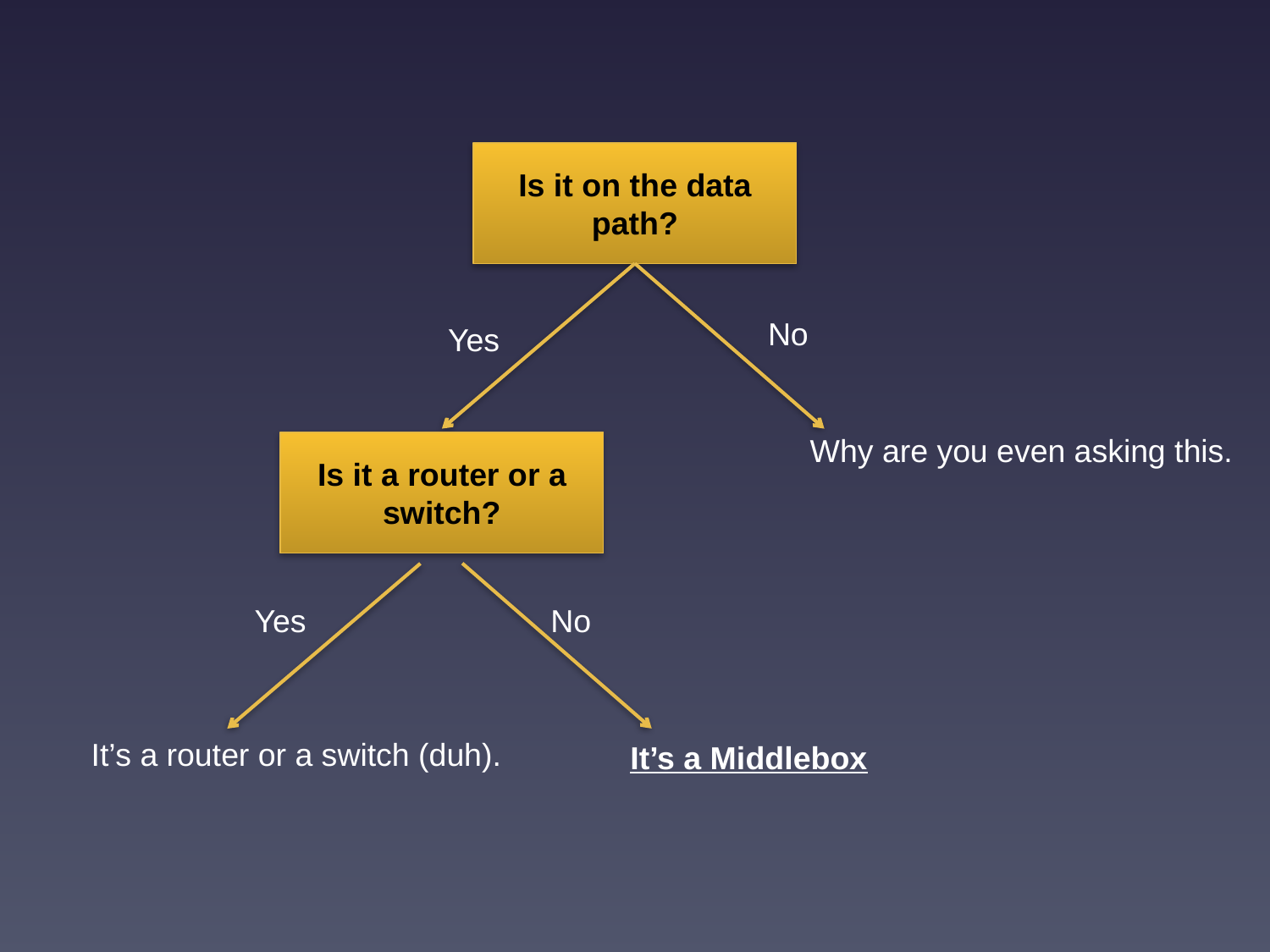

Is it on the data path?
No
Yes
Why are you even asking this.
Is it a router or a switch?
Yes
No
It’s a router or a switch (duh).
It’s a Middlebox